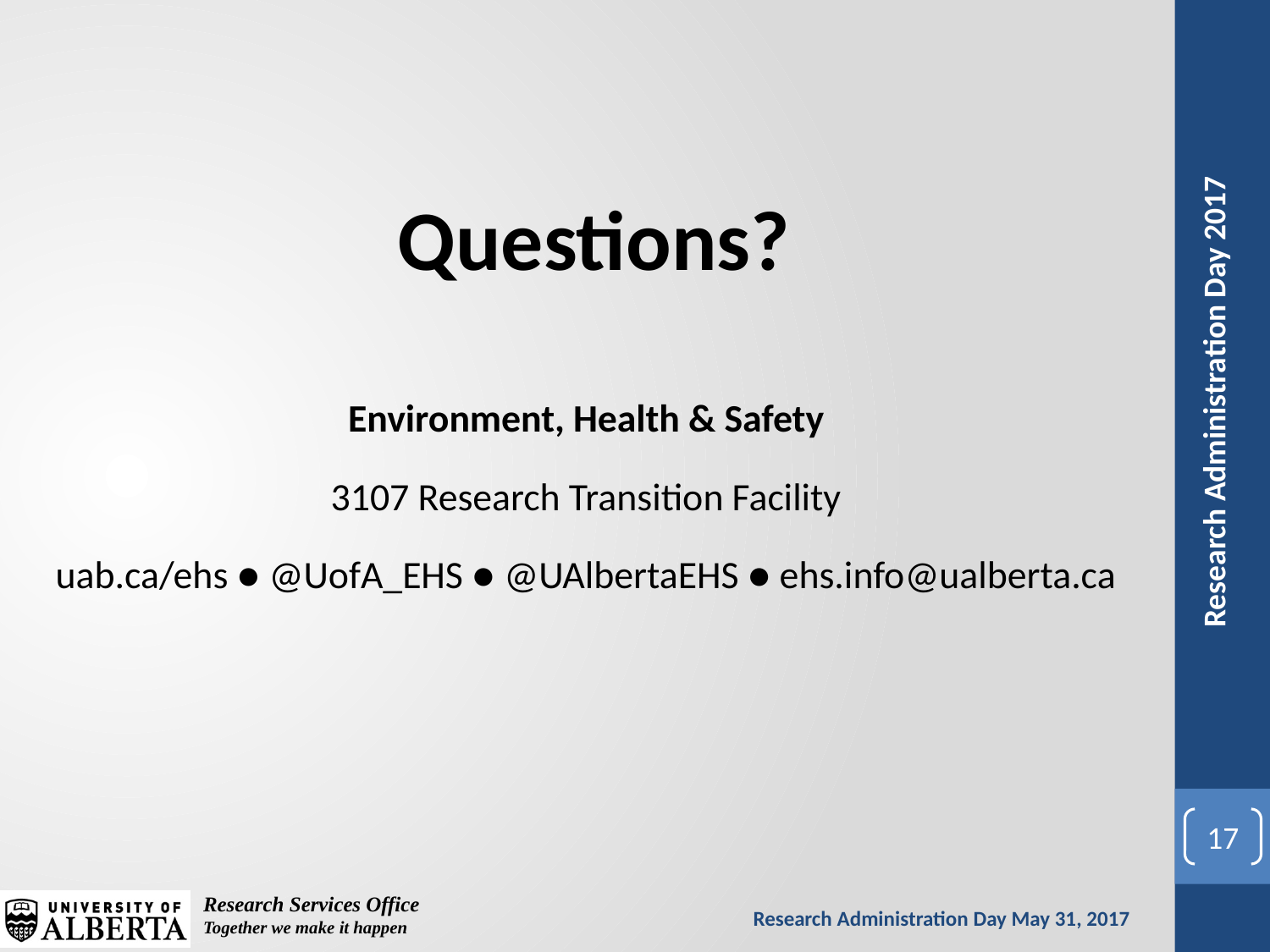

Questions?
Environment, Health & Safety
3107 Research Transition Facility
uab.ca/ehs ● @UofA_EHS ● @UAlbertaEHS ● ehs.info@ualberta.ca

17